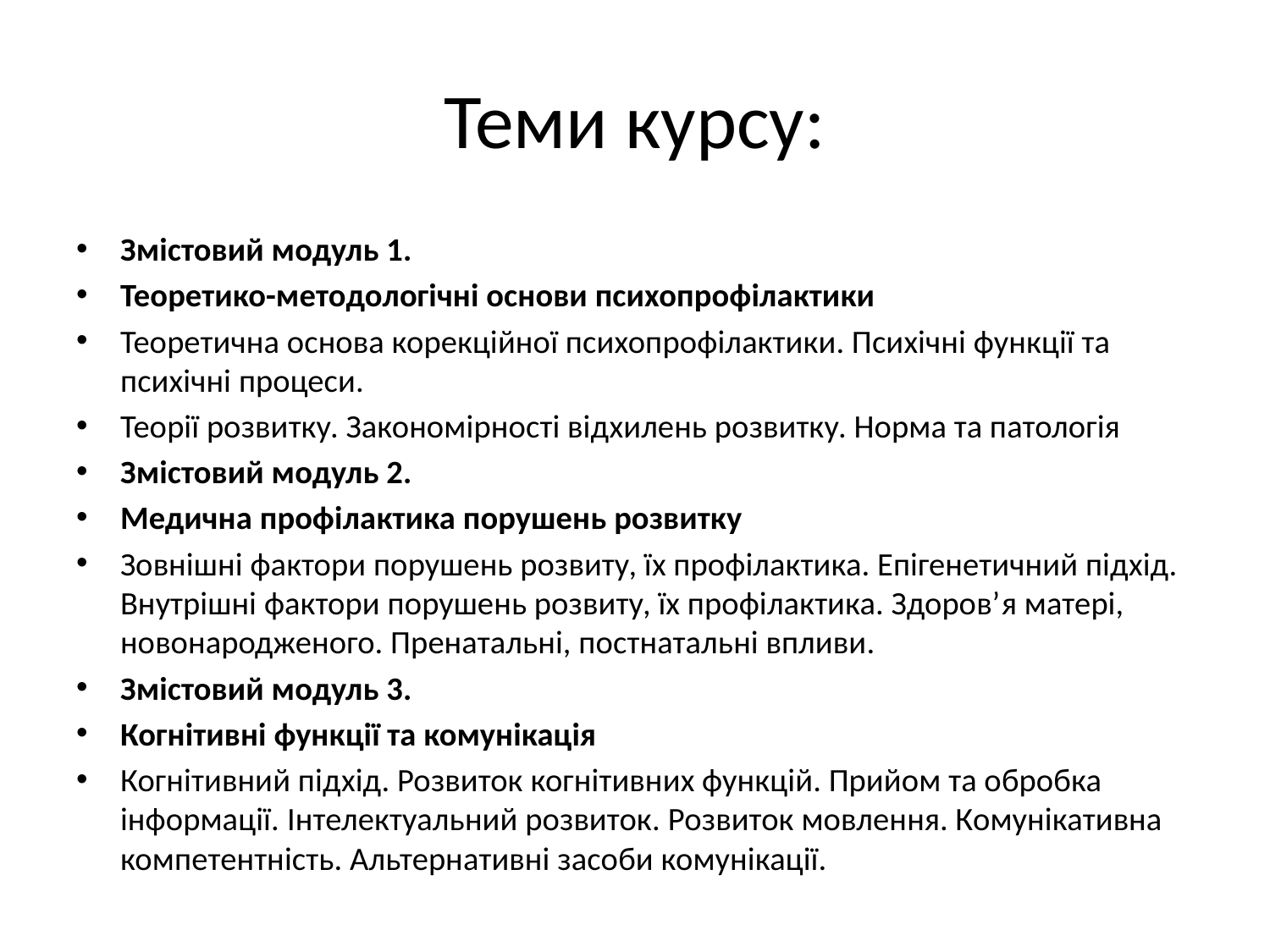

# Теми курсу:
Змістовий модуль 1.
Теоретико-методологічні основи психопрофілактики
Теоретична основа корекційної психопрофілактики. Психічні функції та психічні процеси.
Теорії розвитку. Закономірності відхилень розвитку. Норма та патологія
Змістовий модуль 2.
Медична профілактика порушень розвитку
Зовнішні фактори порушень розвиту, їх профілактика. Епігенетичний підхід. Внутрішні фактори порушень розвиту, їх профілактика. Здоров’я матері, новонародженого. Пренатальні, постнатальні впливи.
Змістовий модуль 3.
Когнітивні функції та комунікація
Когнітивний підхід. Розвиток когнітивних функцій. Прийом та обробка інформації. Інтелектуальний розвиток. Розвиток мовлення. Комунікативна компетентність. Альтернативні засоби комунікації.